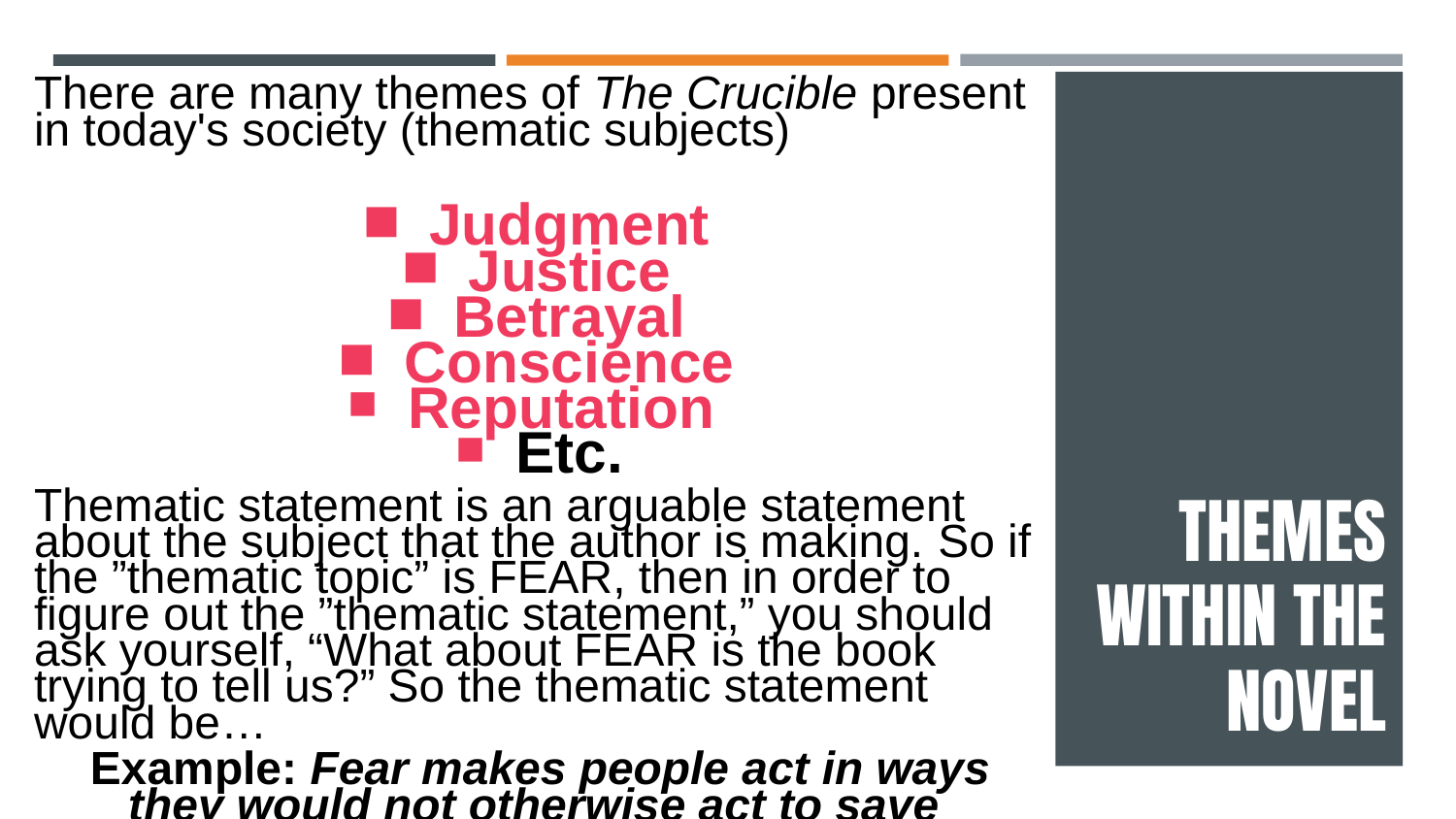

There are many themes of The Crucible present in today's society (thematic subjects)
Judgment
Justice
Betrayal
Conscience
Reputation
Etc.
Thematic statement is an arguable statement about the subject that the author is making. So if the ”thematic topic” is FEAR, then in order to figure out the ”thematic statement,” you should ask yourself, “What about FEAR is the book trying to tell us?” So the thematic statement would be…
 Example: Fear makes people act in ways they would not otherwise act to save themselves.

# THEMES WITHIN THE NOVEL